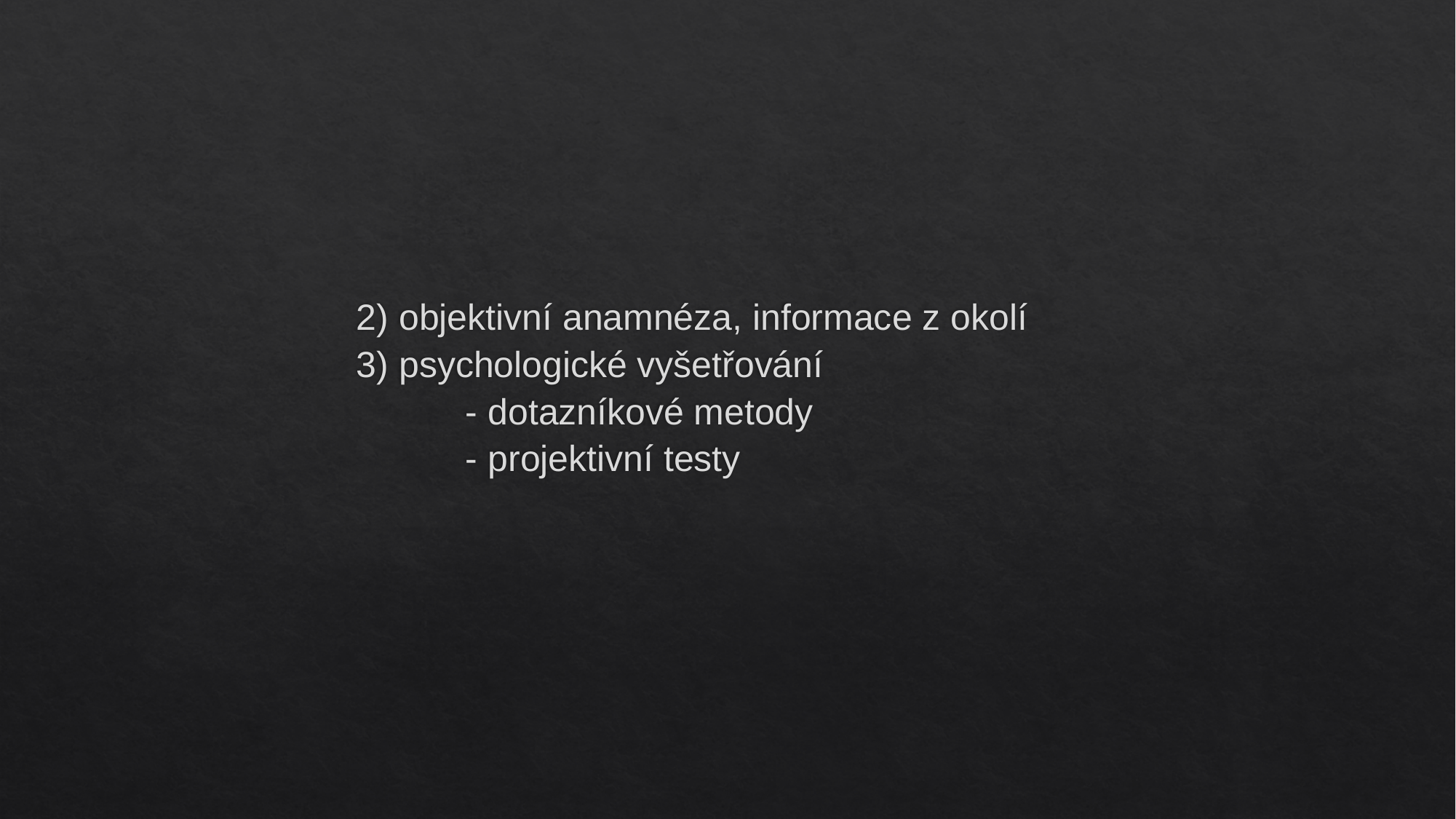

2) objektivní anamnéza, informace z okolí
	3) psychologické vyšetřování
		- dotazníkové metody
		- projektivní testy